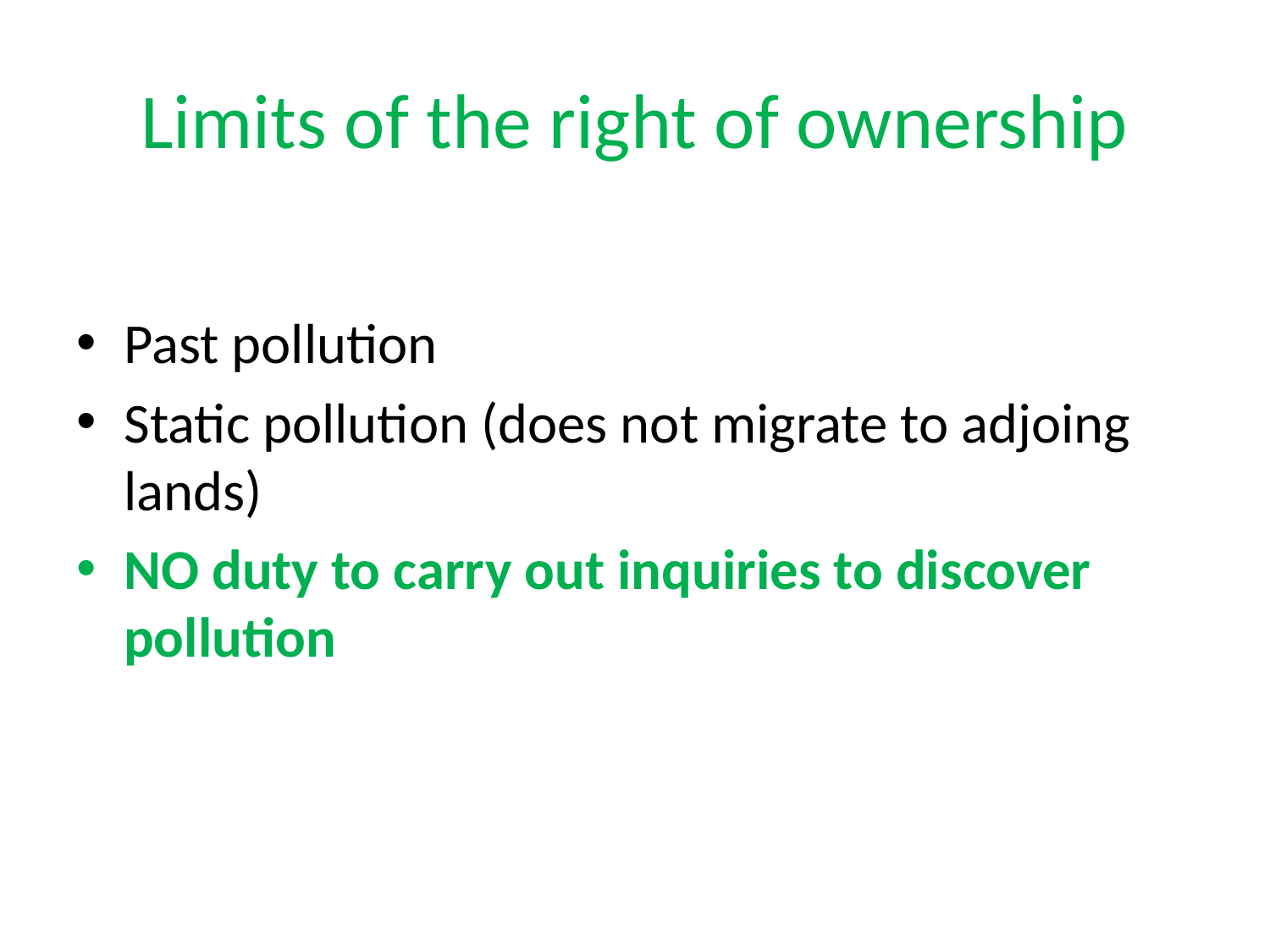

# Limits of the right of ownership

Past pollution
Static pollution (does not migrate to adjoing lands)
NO duty to carry out inquiries to discover pollution